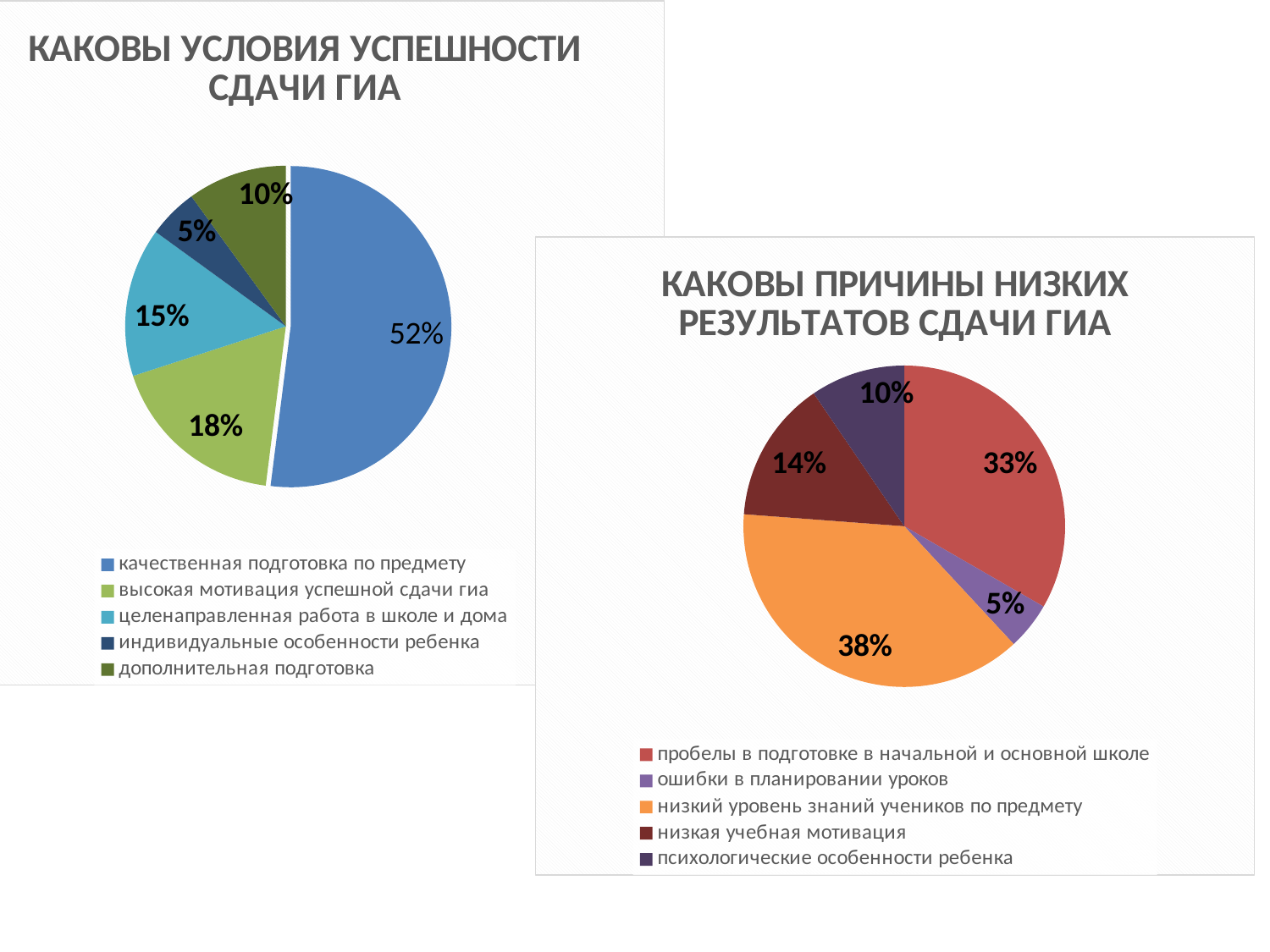

### Chart: КАКОВЫ УСЛОВИЯ УСПЕШНОСТИ СДАЧИ ГИА

| Category | Продажи |
|---|---|
| качественная подготовка по предмету | 52.0 |
| высокая мотивация успешной сдачи гиа | 18.0 |
| целенаправленная работа в школе и дома | 15.0 |
| индивидуальные особенности ребенка | 5.0 |
| дополнительная подготовка | 10.0 |

### Chart: КАКОВЫ ПРИЧИНЫ НИЗКИХ РЕЗУЛЬТАТОВ СДАЧИ ГИА

| Category | Продажи |
|---|---|
| пробелы в подготовке в начальной и основной школе | 35.0 |
| ошибки в планировании уроков | 5.0 |
| низкий уровень знаний учеников по предмету | 40.0 |
| низкая учебная мотивация | 15.0 |
| психологические особенности ребенка | 10.0 |